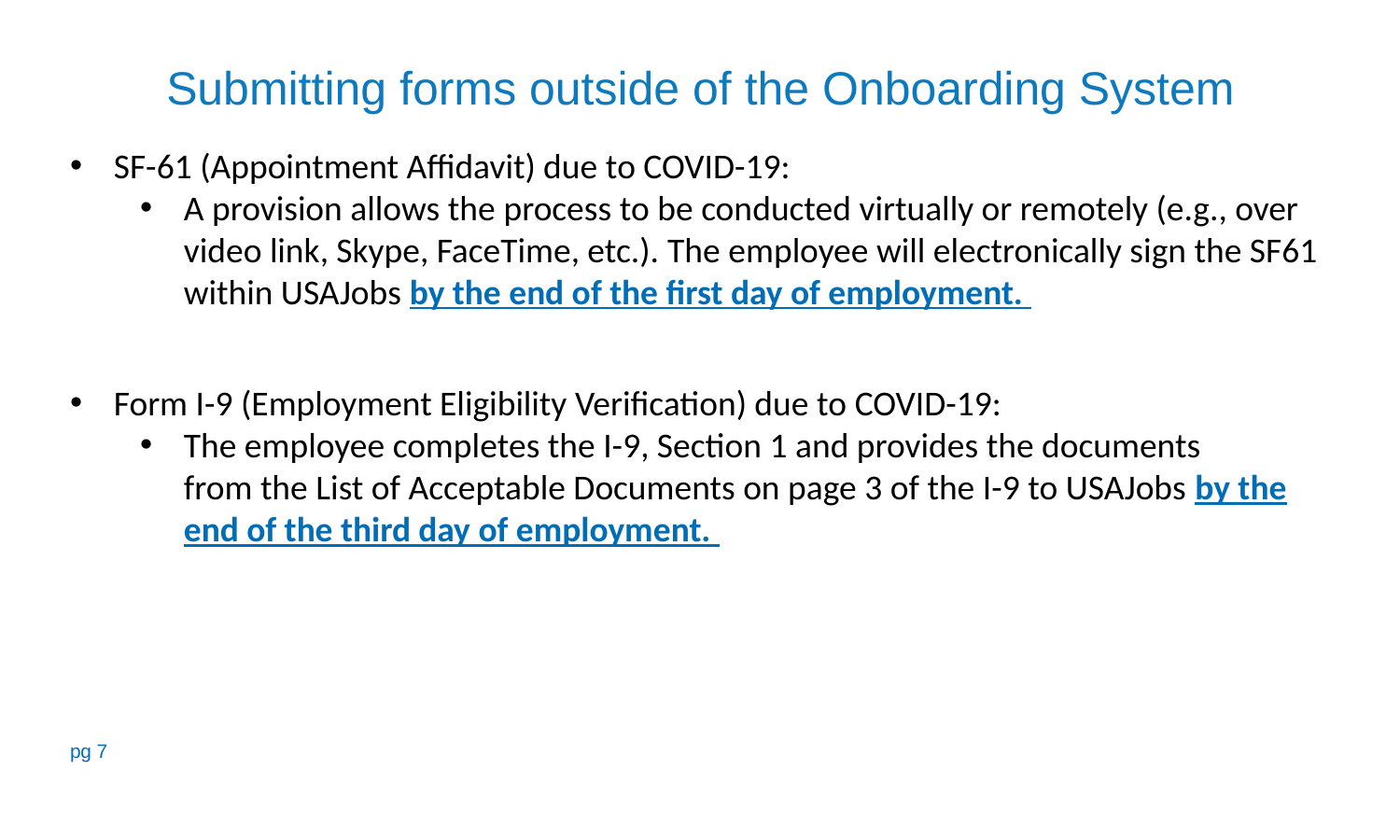

Submitting forms outside of the Onboarding System
SF-61 (Appointment Affidavit) due to COVID-19:
A provision allows the process to be conducted virtually or remotely (e.g., over video link, Skype, FaceTime, etc.). The employee will electronically sign the SF61 within USAJobs by the end of the first day of employment.

Form I-9 (Employment Eligibility Verification) due to COVID-19:
The employee completes the I-9, Section 1 and provides the documents from the List of Acceptable Documents on page 3 of the I-9 to USAJobs by the end of the third day of employment.